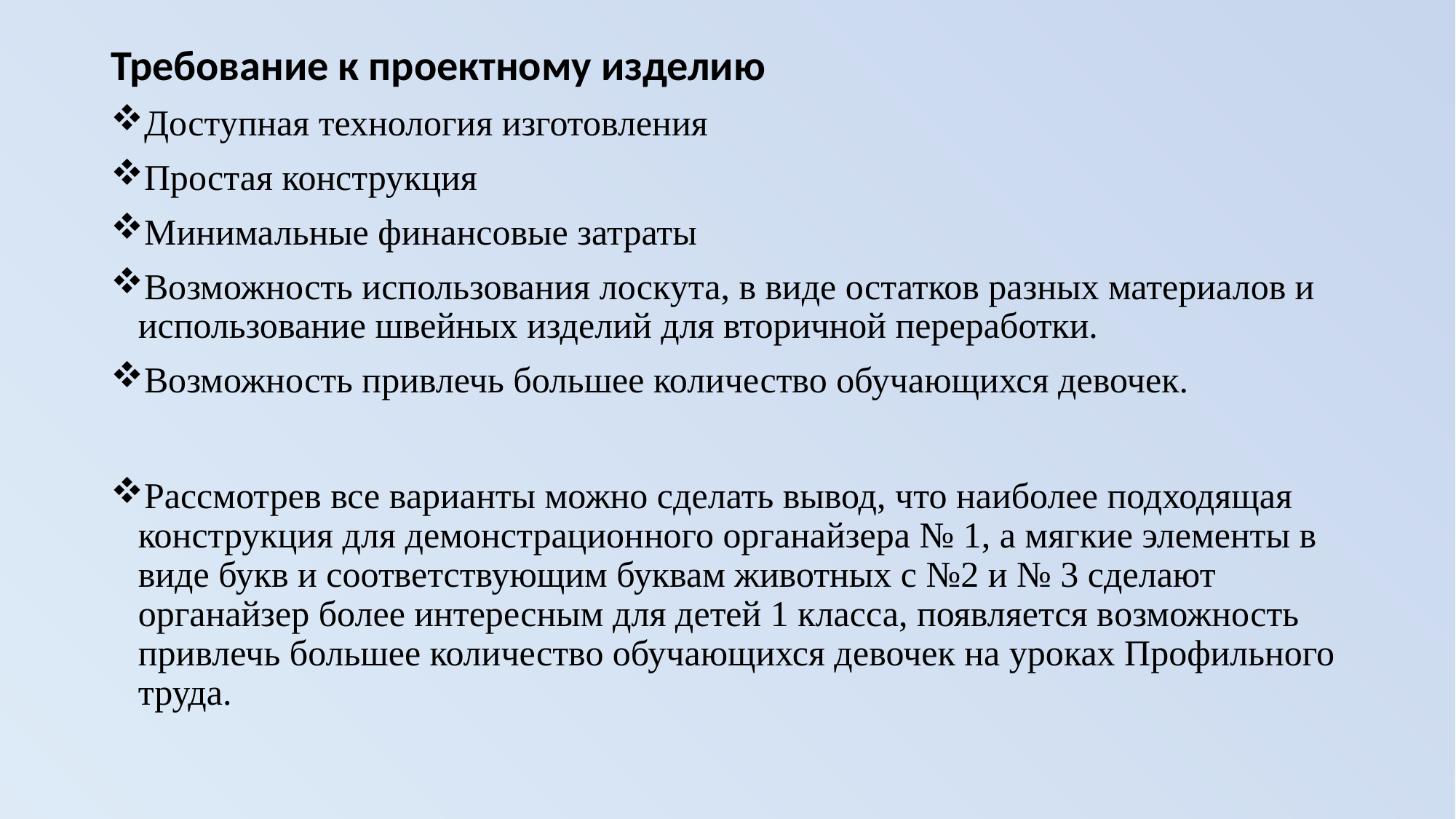

Требование к проектному изделию
Доступная технология изготовления
Простая конструкция
Минимальные финансовые затраты
Возможность использования лоскута, в виде остатков разных материалов и использование швейных изделий для вторичной переработки.
Возможность привлечь большее количество обучающихся девочек.

Рассмотрев все варианты можно сделать вывод, что наиболее подходящая конструкция для демонстрационного органайзера № 1, а мягкие элементы в виде букв и соответствующим буквам животных с №2 и № 3 сделают органайзер более интересным для детей 1 класса, появляется возможность привлечь большее количество обучающихся девочек на уроках Профильного труда.